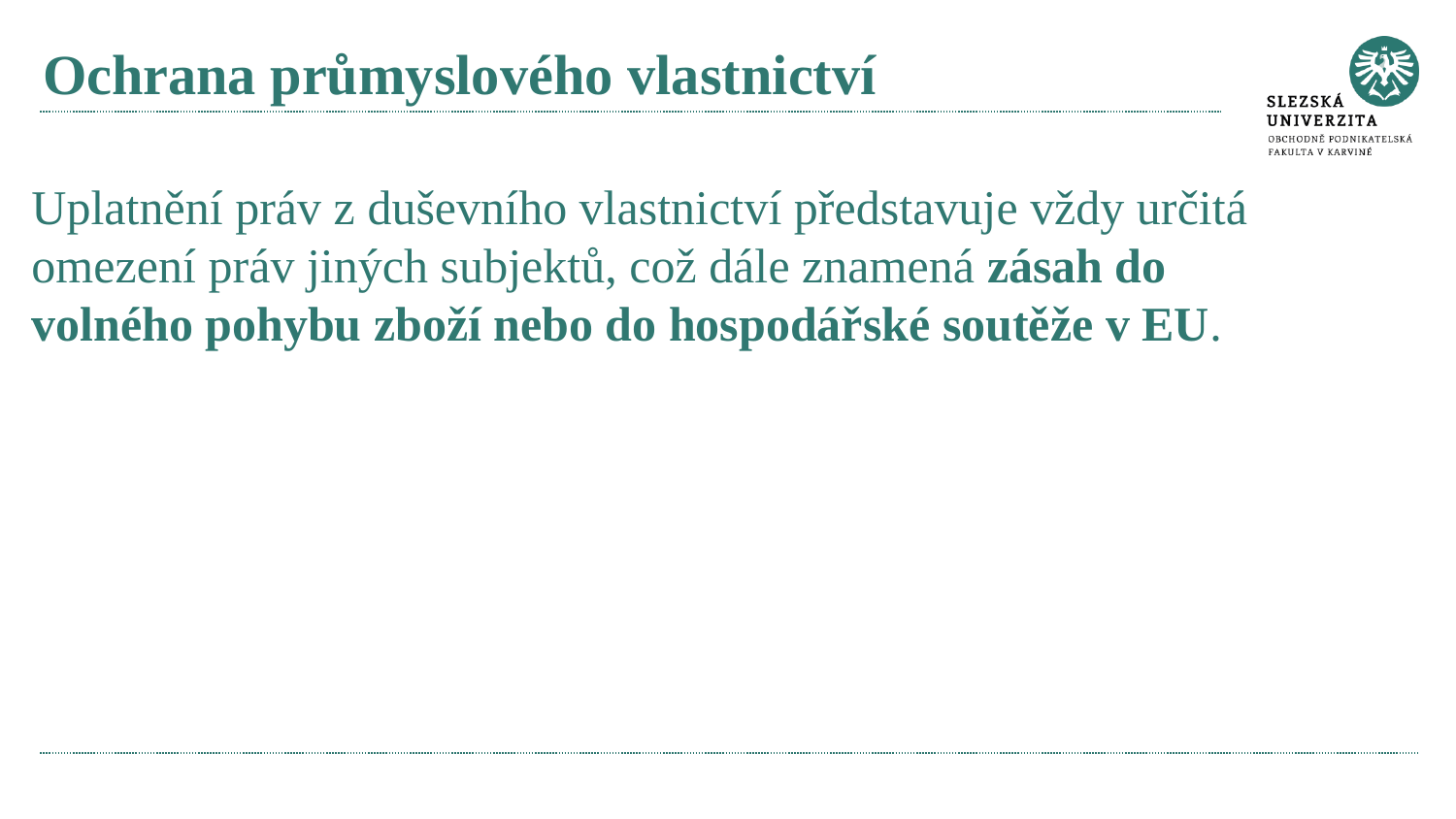

# Ochrana průmyslového vlastnictví
Uplatnění práv z duševního vlastnictví představuje vždy určitá omezení práv jiných subjektů, což dále znamená zásah do volného pohybu zboží nebo do hospodářské soutěže v EU.